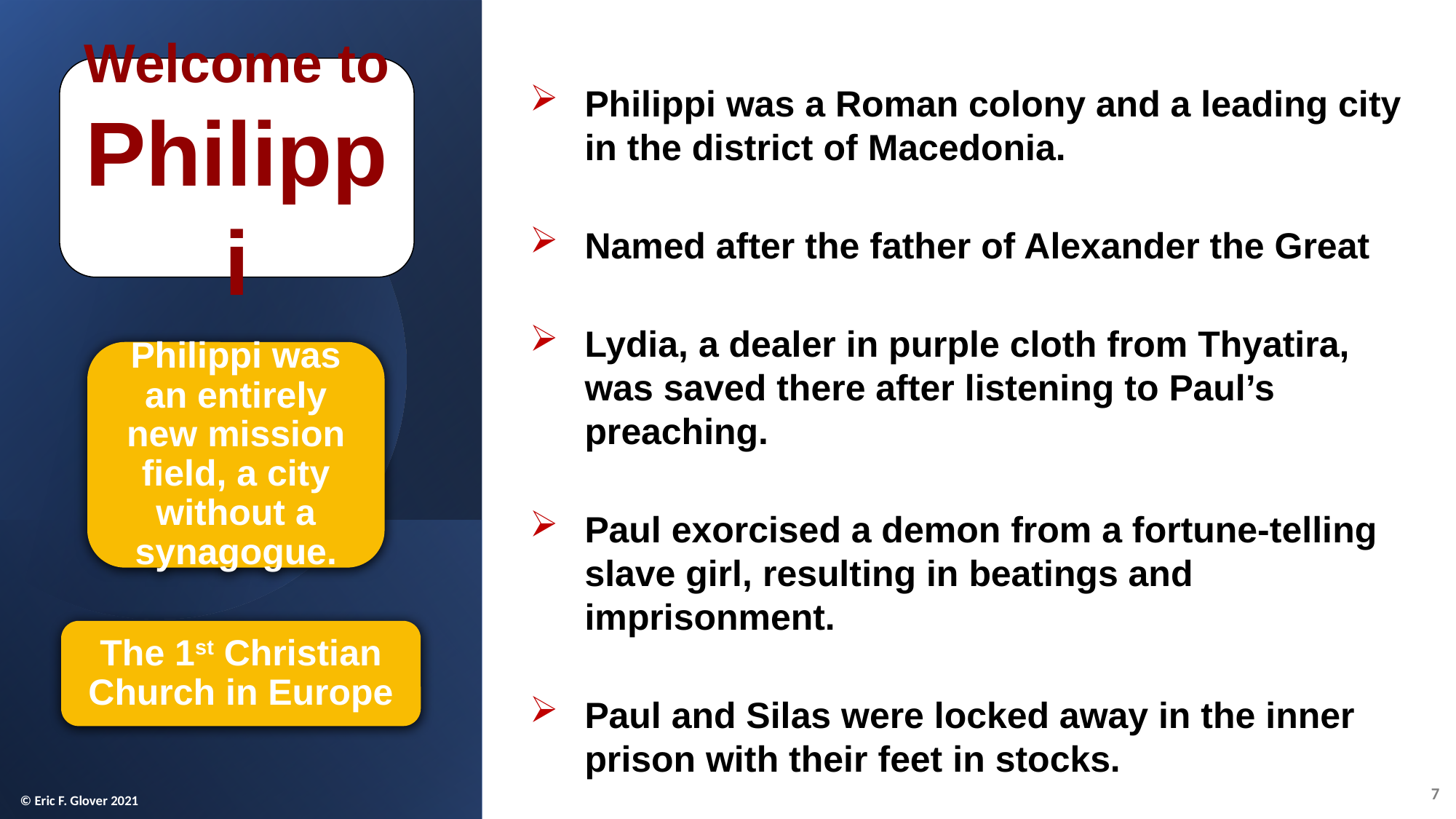

Welcome to Philippi
Philippi was a Roman colony and a leading city in the district of Macedonia.
Named after the father of Alexander the Great
Lydia, a dealer in purple cloth from Thyatira, was saved there after listening to Paul’s preaching.
Paul exorcised a demon from a fortune-telling slave girl, resulting in beatings and imprisonment.
Paul and Silas were locked away in the inner prison with their feet in stocks.

Philippi was an entirely new mission field, a city without a synagogue.

The 1st Christian Church in Europe
7
© Eric F. Glover 2021